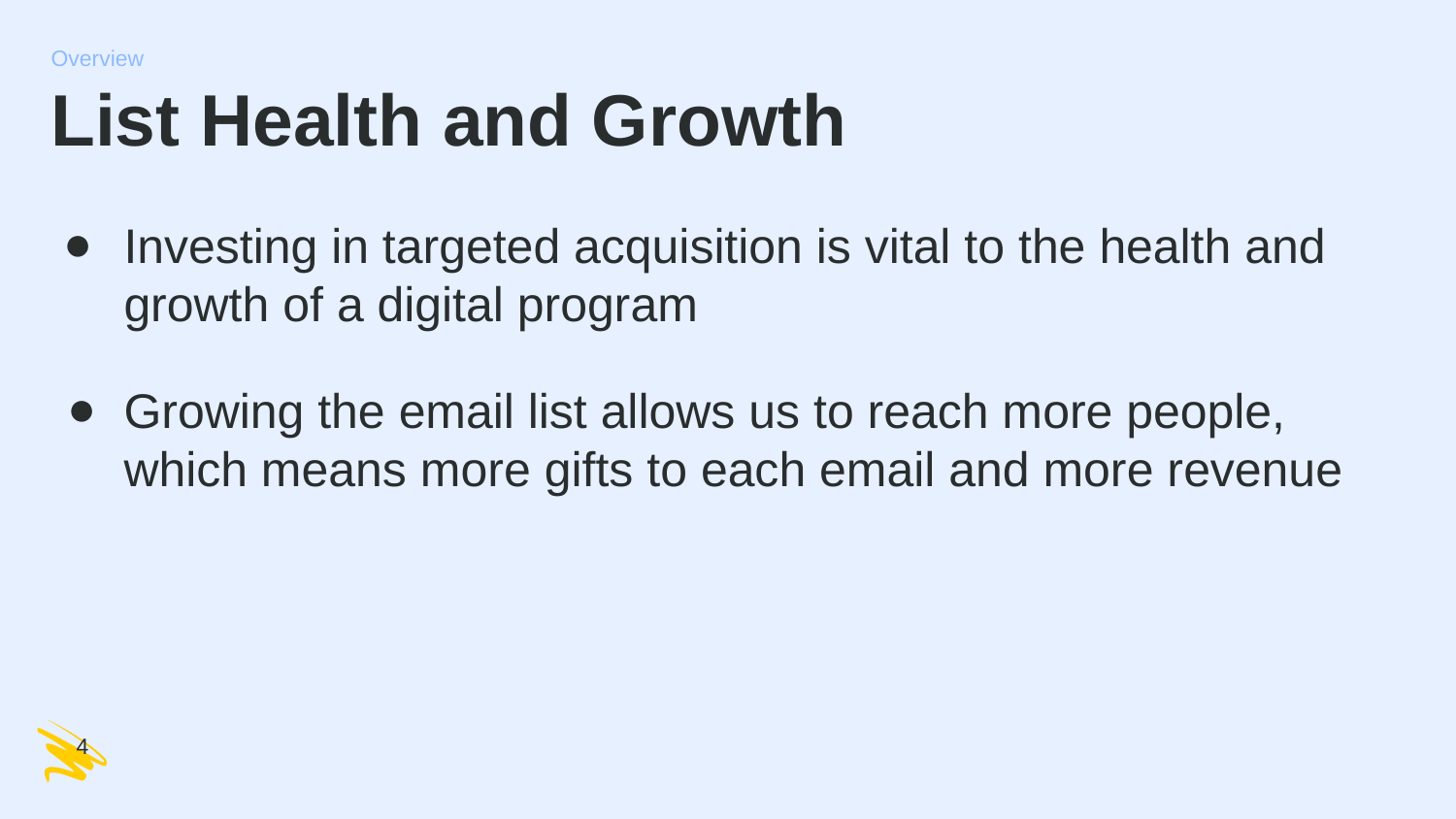

Overview
# List Health and Growth
Investing in targeted acquisition is vital to the health and growth of a digital program

Growing the email list allows us to reach more people, which means more gifts to each email and more revenue
4